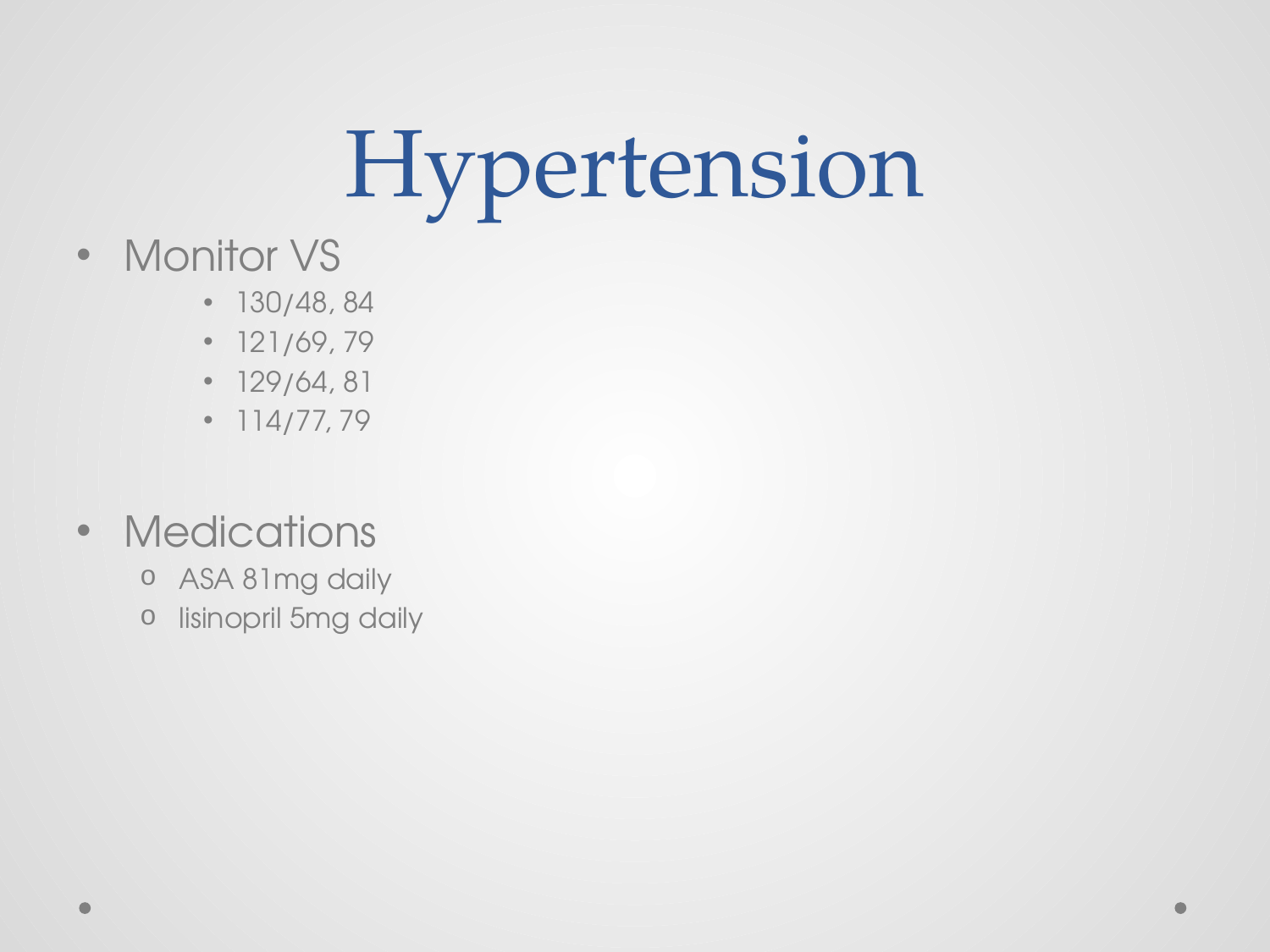

# Hypertension
Monitor VS
130/48, 84
121/69, 79
129/64, 81
114/77, 79

Medications
ASA 81mg daily
lisinopril 5mg daily